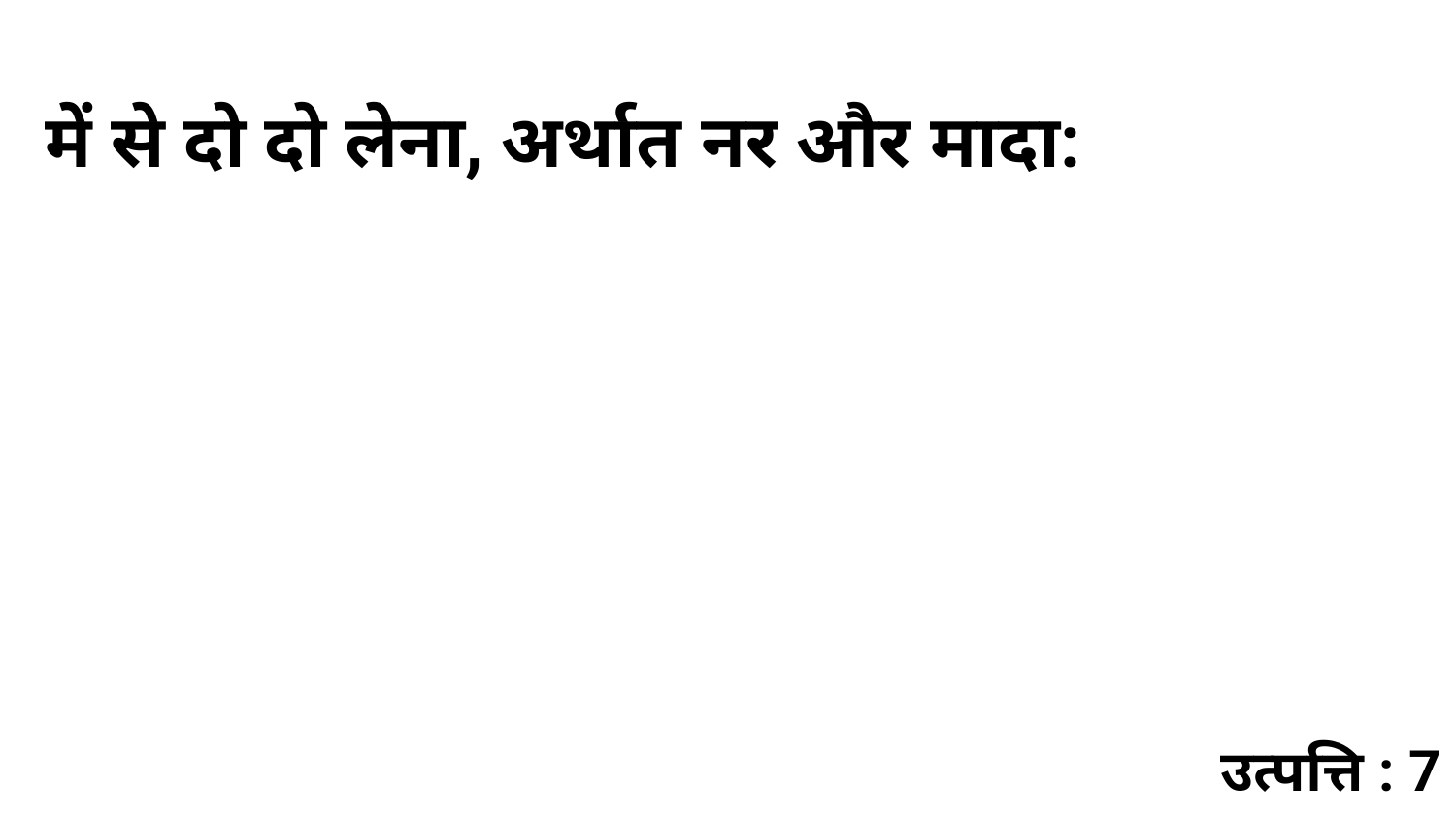

में से दो दो लेना, अर्थात नर और मादा:
उत्पत्ति : 7